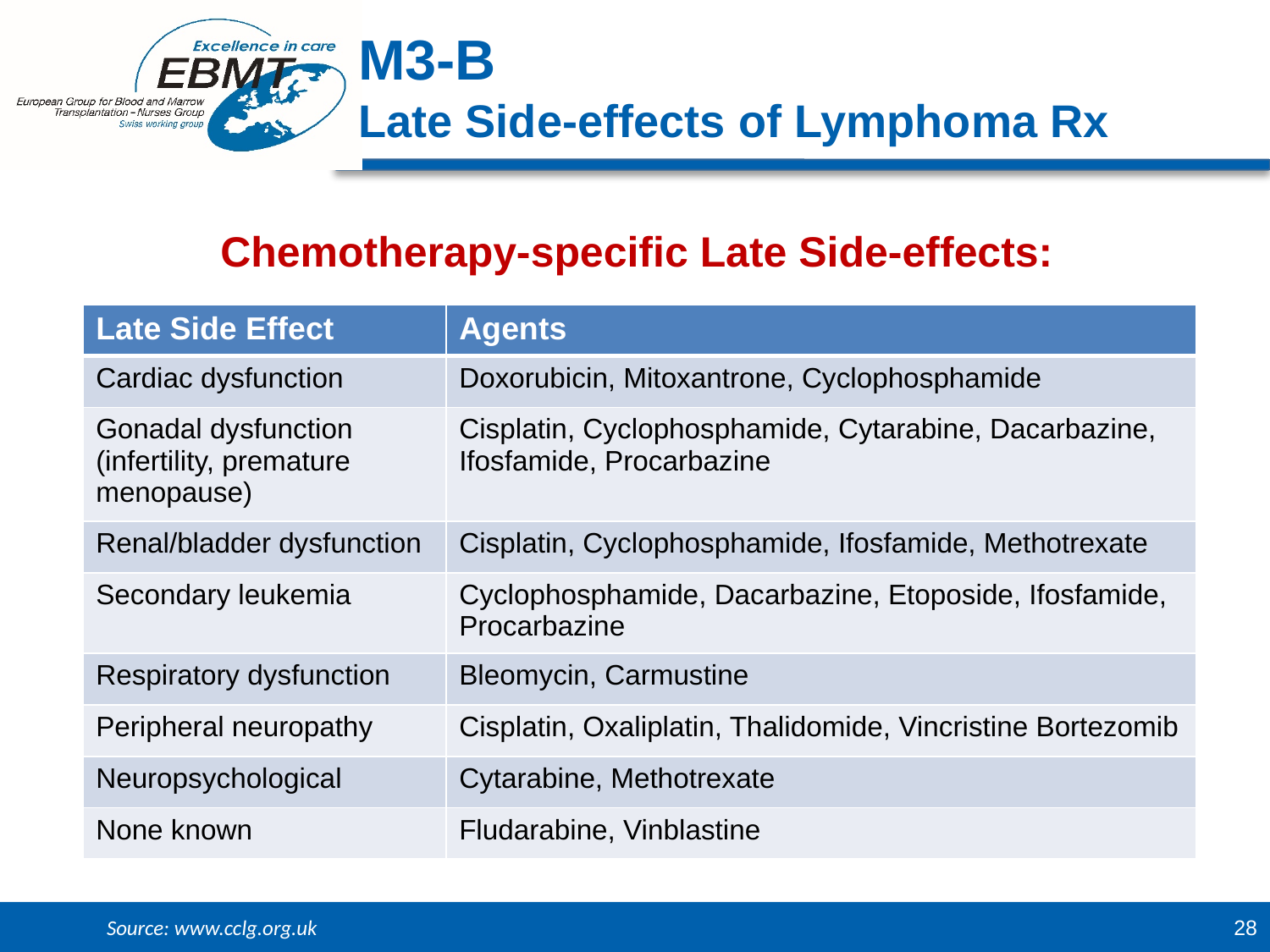

M3-B
Late Side-effects of Lymphoma Rx
Chemotherapy-specific Late Side-effects:
| Late Side Effect | Agents |
| --- | --- |
| Cardiac dysfunction | Doxorubicin, Mitoxantrone, Cyclophosphamide |
| Gonadal dysfunction (infertility, premature menopause) | Cisplatin, Cyclophosphamide, Cytarabine, Dacarbazine, Ifosfamide, Procarbazine |
| Renal/bladder dysfunction | Cisplatin, Cyclophosphamide, Ifosfamide, Methotrexate |
| Secondary leukemia | Cyclophosphamide, Dacarbazine, Etoposide, Ifosfamide, Procarbazine |
| Respiratory dysfunction | Bleomycin, Carmustine |
| Peripheral neuropathy | Cisplatin, Oxaliplatin, Thalidomide, Vincristine Bortezomib |
| Neuropsychological | Cytarabine, Methotrexate |
| None known | Fludarabine, Vinblastine |
Source: www.cclg.org.uk